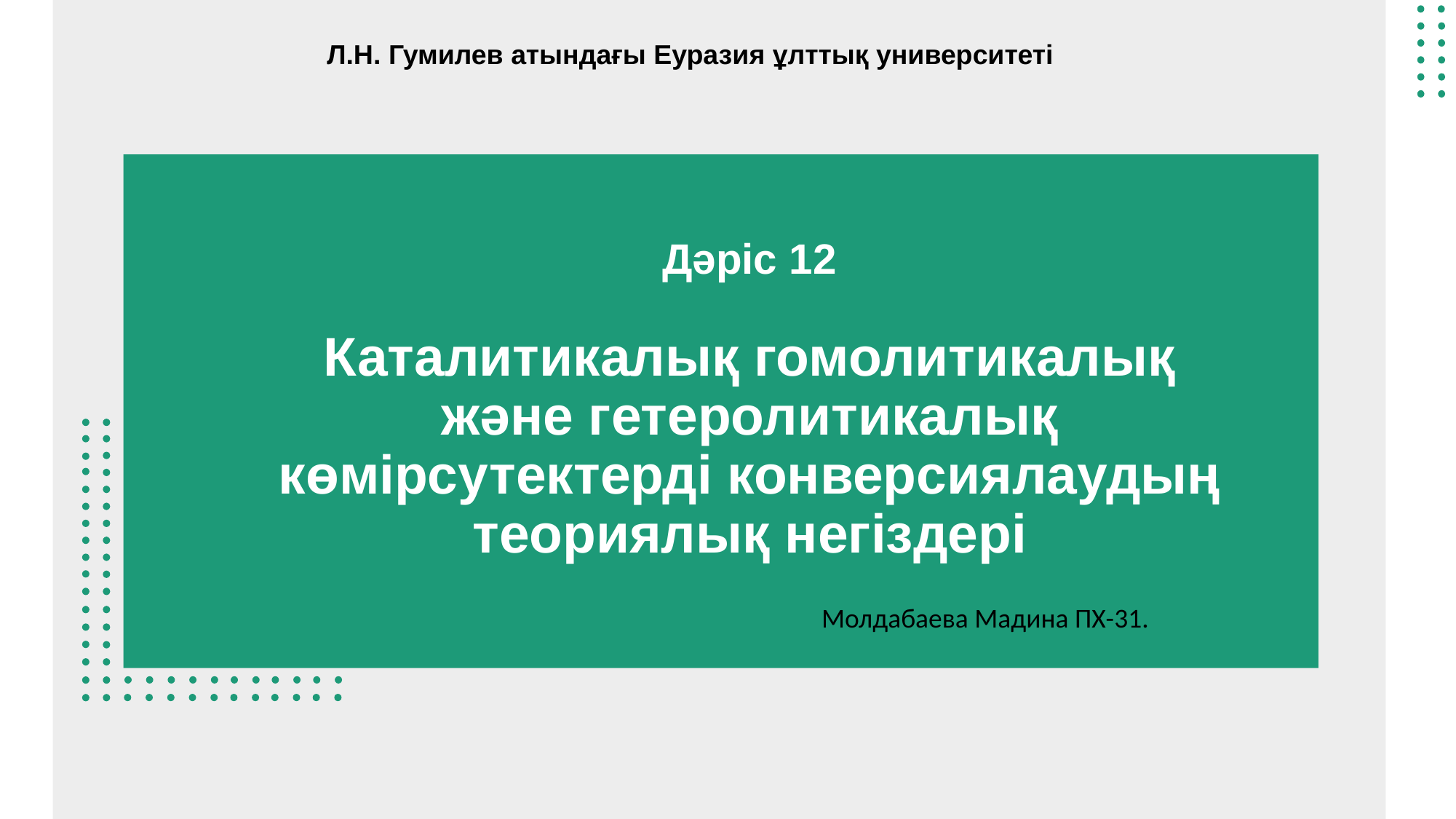

Л.Н. Гумилев атындағы Еуразия ұлттық университеті

Дәріс 12

Каталитикалық гомолитикалық және гетеролитикалық көмірсутектерді конверсиялаудың теориялық негіздері

Молдабаева Мадина ПХ-31.